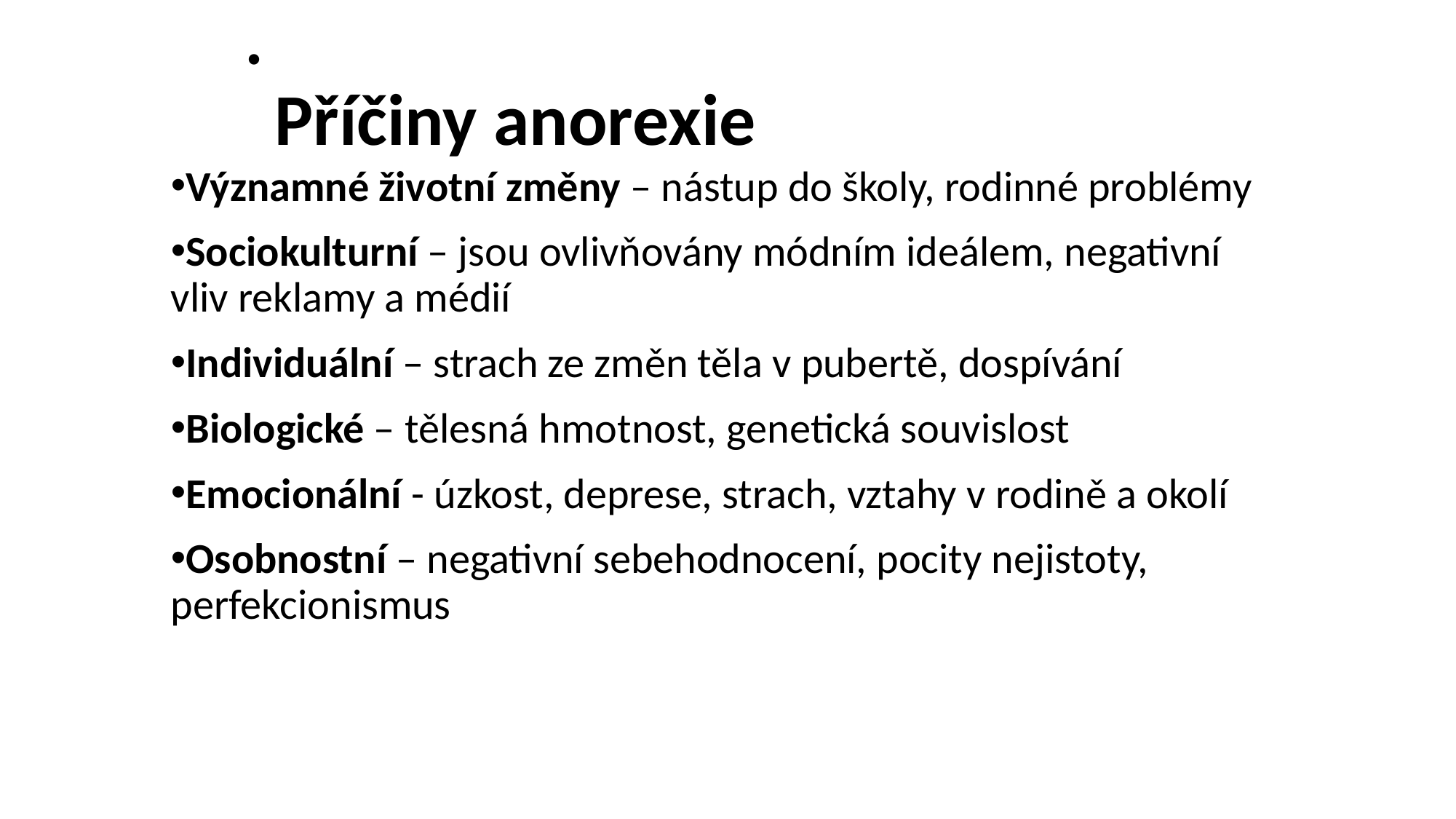

Příčiny anorexie
Významné životní změny – nástup do školy, rodinné problémy
Sociokulturní – jsou ovlivňovány módním ideálem, negativní vliv reklamy a médií
Individuální – strach ze změn těla v pubertě, dospívání
Biologické – tělesná hmotnost, genetická souvislost
Emocionální - úzkost, deprese, strach, vztahy v rodině a okolí
Osobnostní – negativní sebehodnocení, pocity nejistoty,     perfekcionismus